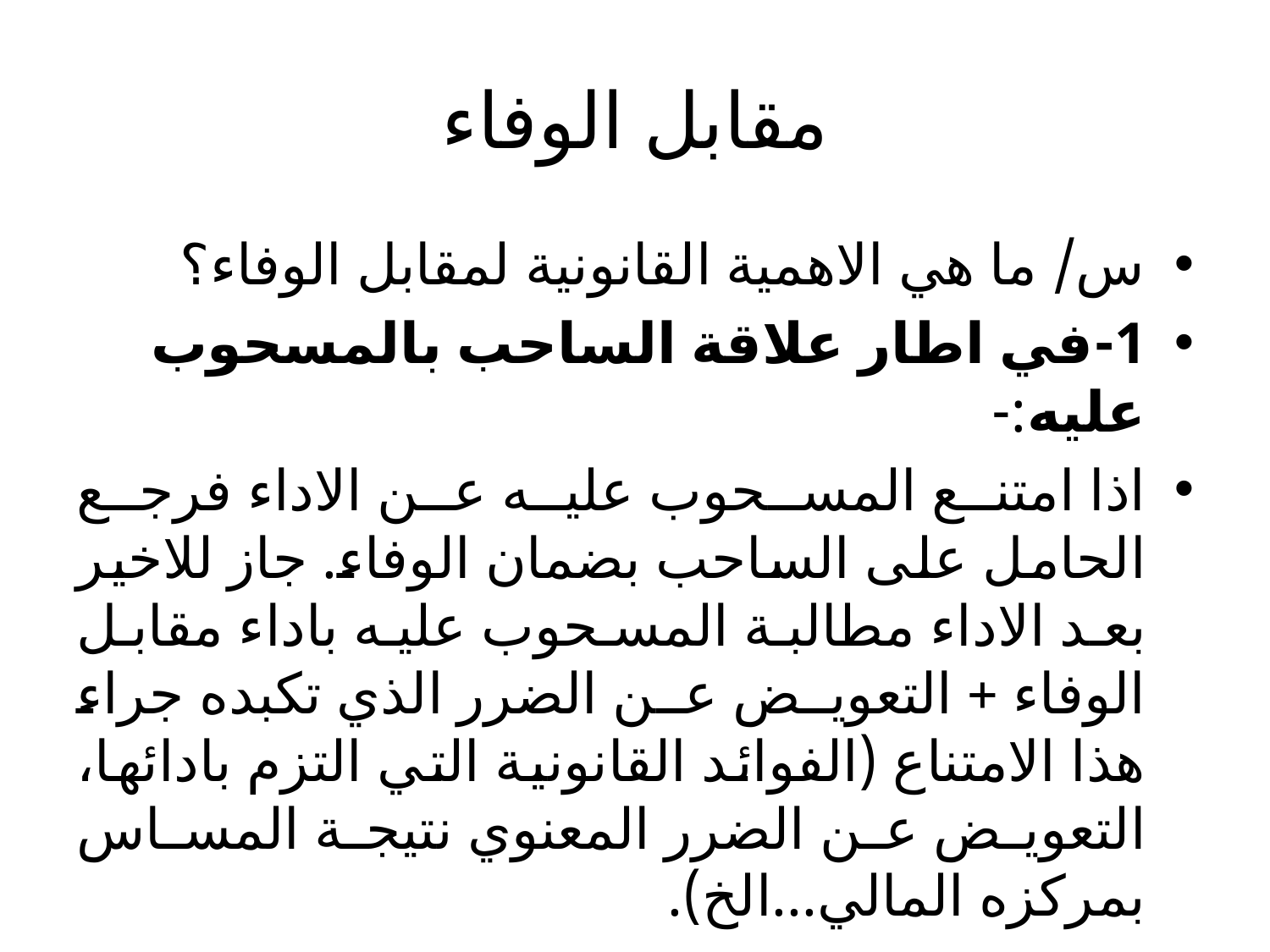

# مقابل الوفاء
س/ ما هي الاهمية القانونية لمقابل الوفاء؟
1-في اطار علاقة الساحب بالمسحوب عليه:-
اذا امتنع المسحوب عليه عن الاداء فرجع الحامل على الساحب بضمان الوفاء. جاز للاخير بعد الاداء مطالبة المسحوب عليه باداء مقابل الوفاء + التعويض عن الضرر الذي تكبده جراء هذا الامتناع (الفوائد القانونية التي التزم بادائها، التعويض عن الضرر المعنوي نتيجة المساس بمركزه المالي...الخ).